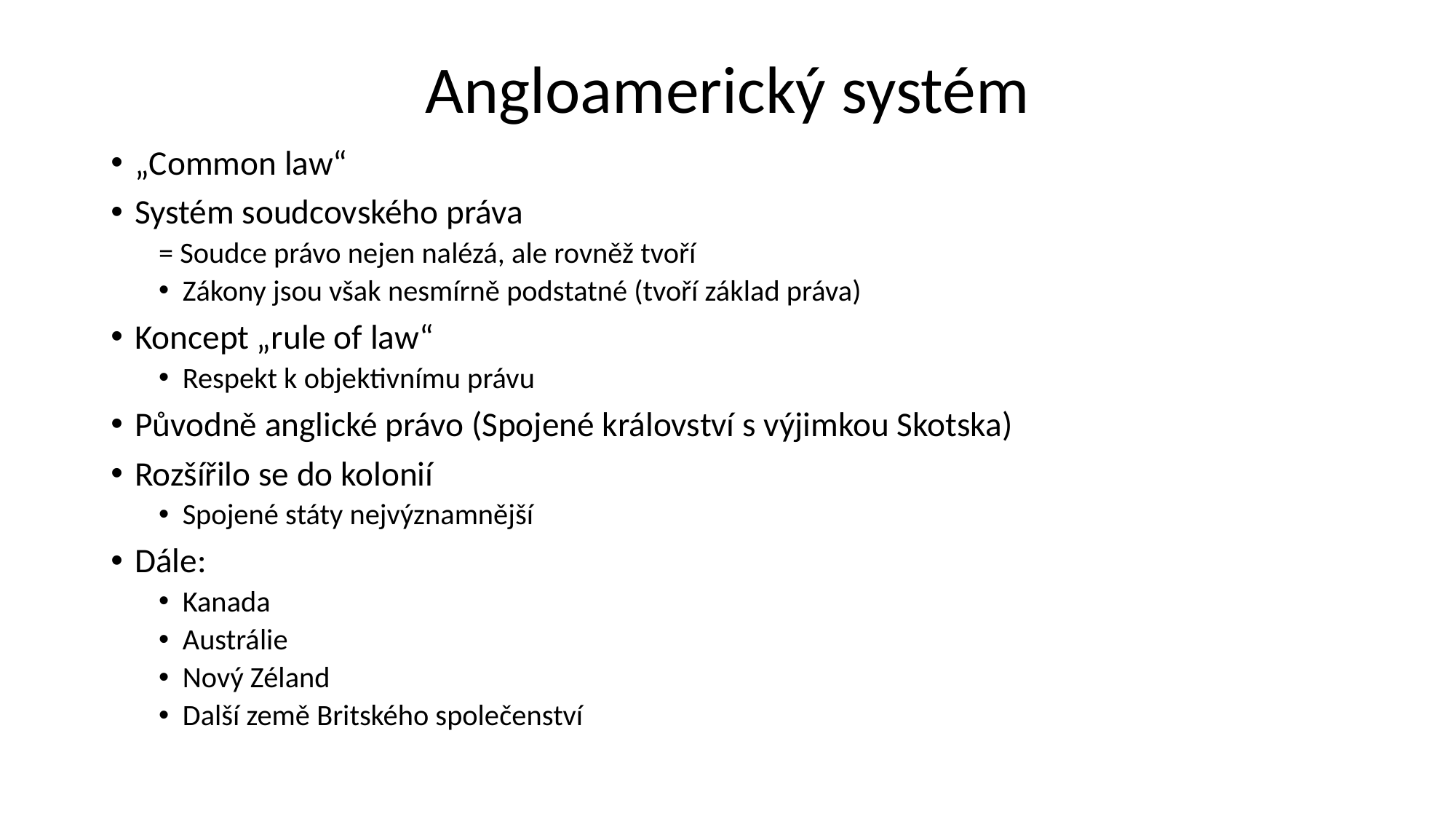

# Angloamerický systém
„Common law“
Systém soudcovského práva
= Soudce právo nejen nalézá, ale rovněž tvoří
Zákony jsou však nesmírně podstatné (tvoří základ práva)
Koncept „rule of law“
Respekt k objektivnímu právu
Původně anglické právo (Spojené království s výjimkou Skotska)
Rozšířilo se do kolonií
Spojené státy nejvýznamnější
Dále:
Kanada
Austrálie
Nový Zéland
Další země Britského společenství